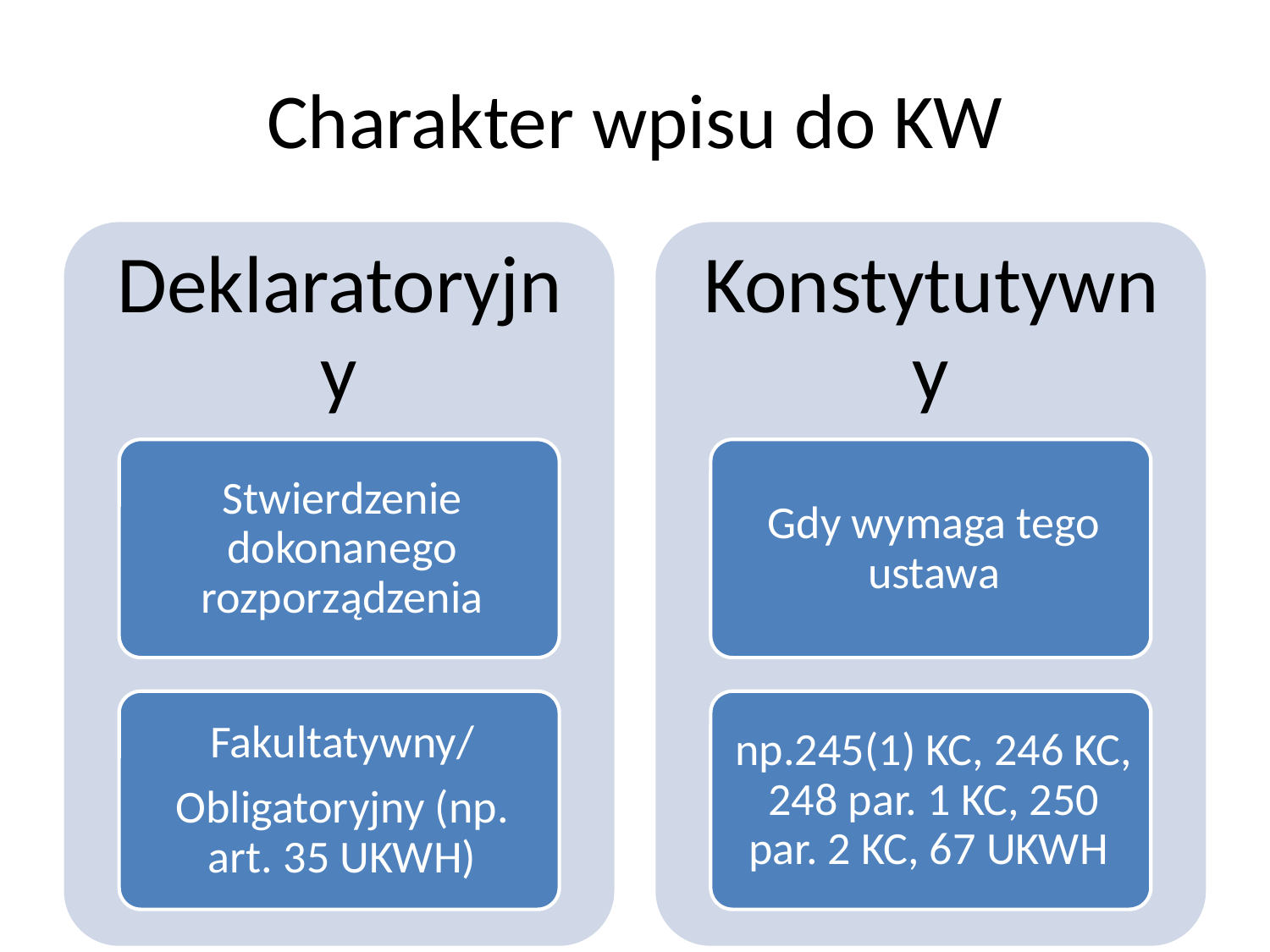

# Charakter wpisu do KW
Deklaratoryjny
Stwierdzenie dokonanego rozporządzenia
Fakultatywny/
Obligatoryjny (np. art. 35 UKWH)
Konstytutywny
Gdy wymaga tego ustawa
np.245(1) KC, 246 KC, 248 par. 1 KC, 250 par. 2 KC, 67 UKWH